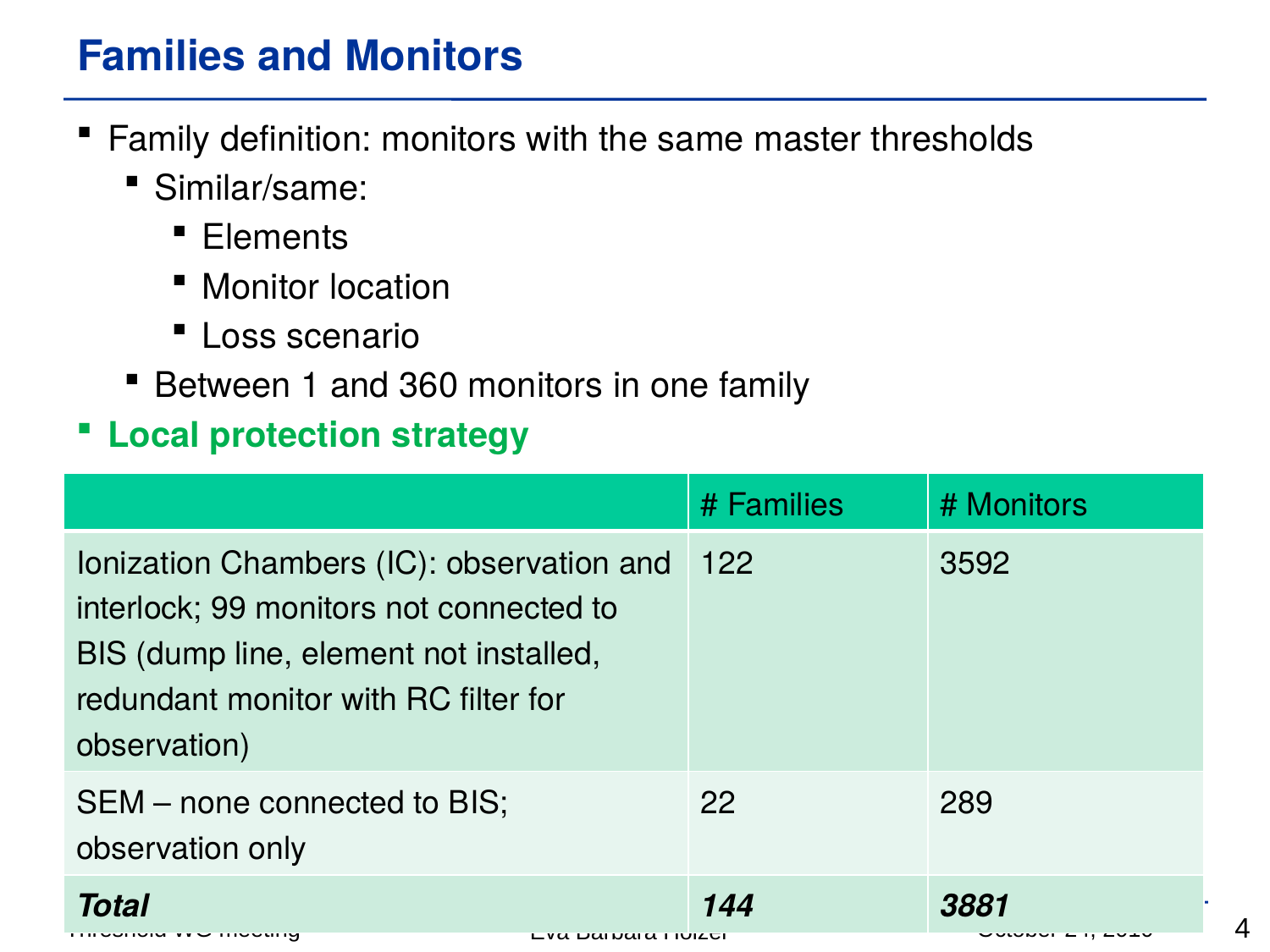

# Families and Monitors
Family definition: monitors with the same master thresholds
Similar/same:
Elements
Monitor location
Loss scenario
Between 1 and 360 monitors in one family
Local protection strategy
|  | # Families | # Monitors |
| --- | --- | --- |
| Ionization Chambers (IC): observation and interlock; 99 monitors not connected to BIS (dump line, element not installed, redundant monitor with RC filter for observation) | 122 | 3592 |
| SEM – none connected to BIS; observation only | 22 | 289 |
| Total | 144 | 3881 |